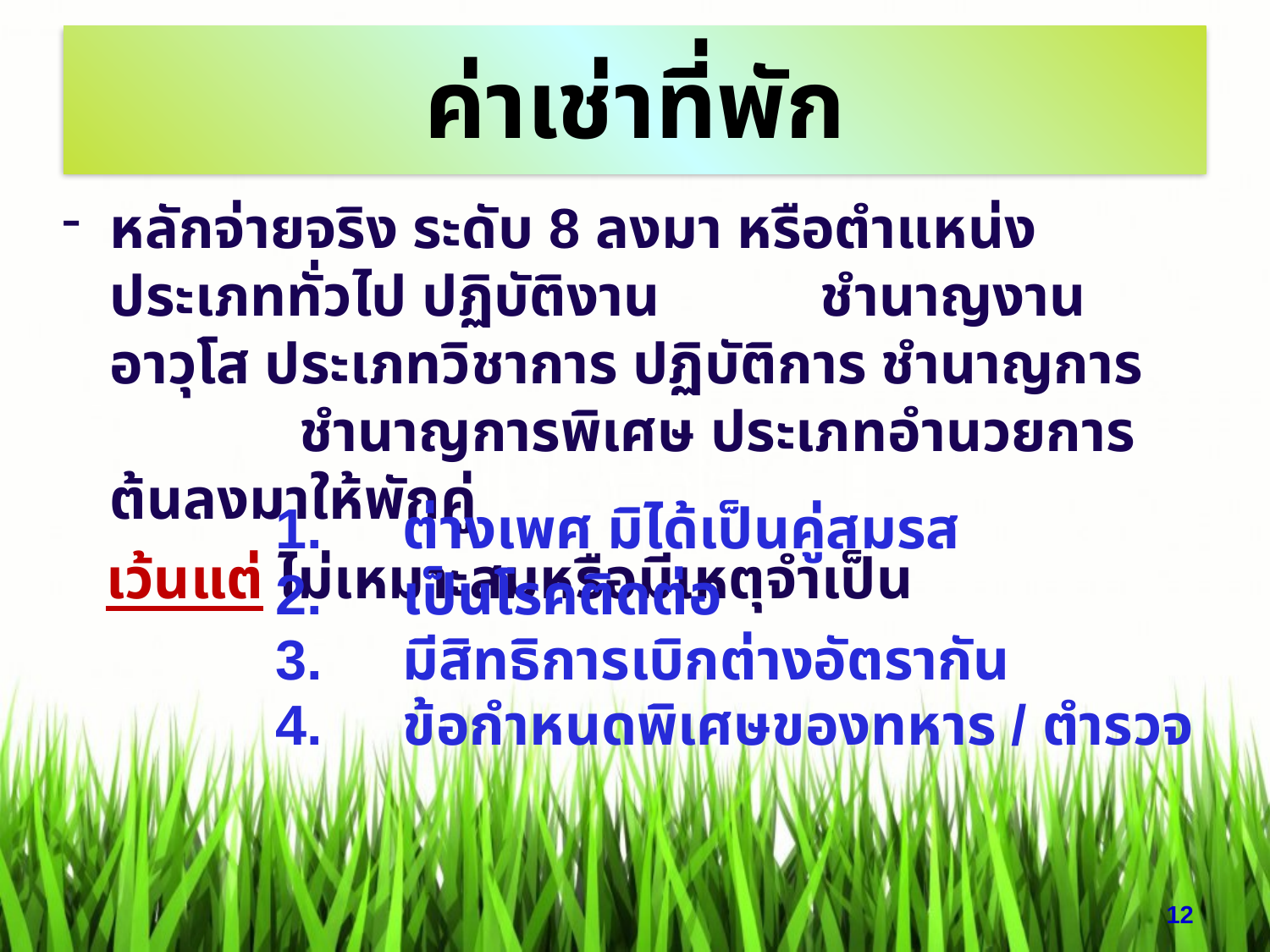

# ค่าเช่าที่พัก
หลักจ่ายจริง ระดับ 8 ลงมา หรือตำแหน่งประเภททั่วไป ปฏิบัติงาน           ชำนาญงาน อาวุโส ประเภทวิชาการ ปฏิบัติการ ชำนาญการ                ชำนาญการพิเศษ ประเภทอำนวยการ ต้นลงมาให้พักคู่
   เว้นแต่ ไม่เหมาะสมหรือมีเหตุจำเป็น

	1. 	ต่างเพศ มิได้เป็นคู่สมรส
	2.	เป็นโรคติดต่อ
 	3. 	มีสิทธิการเบิกต่างอัตรากัน
 	4. 	ข้อกำหนดพิเศษของทหาร / ตำรวจ

12